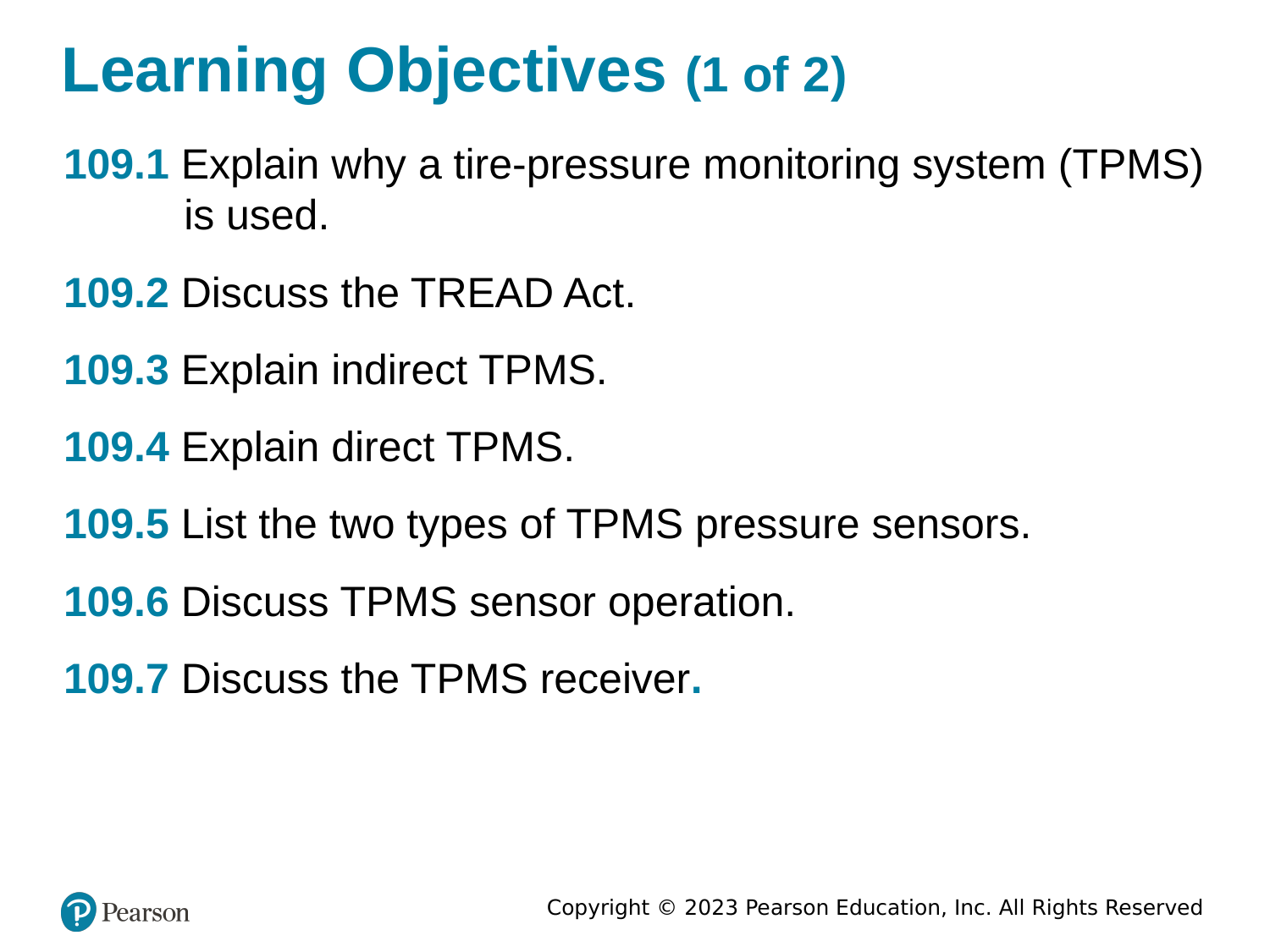

# Learning Objectives (1 of 2)
109.1 Explain why a tire-pressure monitoring system (TPMS) is used.
109.2 Discuss the TREAD Act.
109.3 Explain indirect TPMS.
109.4 Explain direct TPMS.
109.5 List the two types of TPMS pressure sensors.
109.6 Discuss TPMS sensor operation.
109.7 Discuss the TPMS receiver.